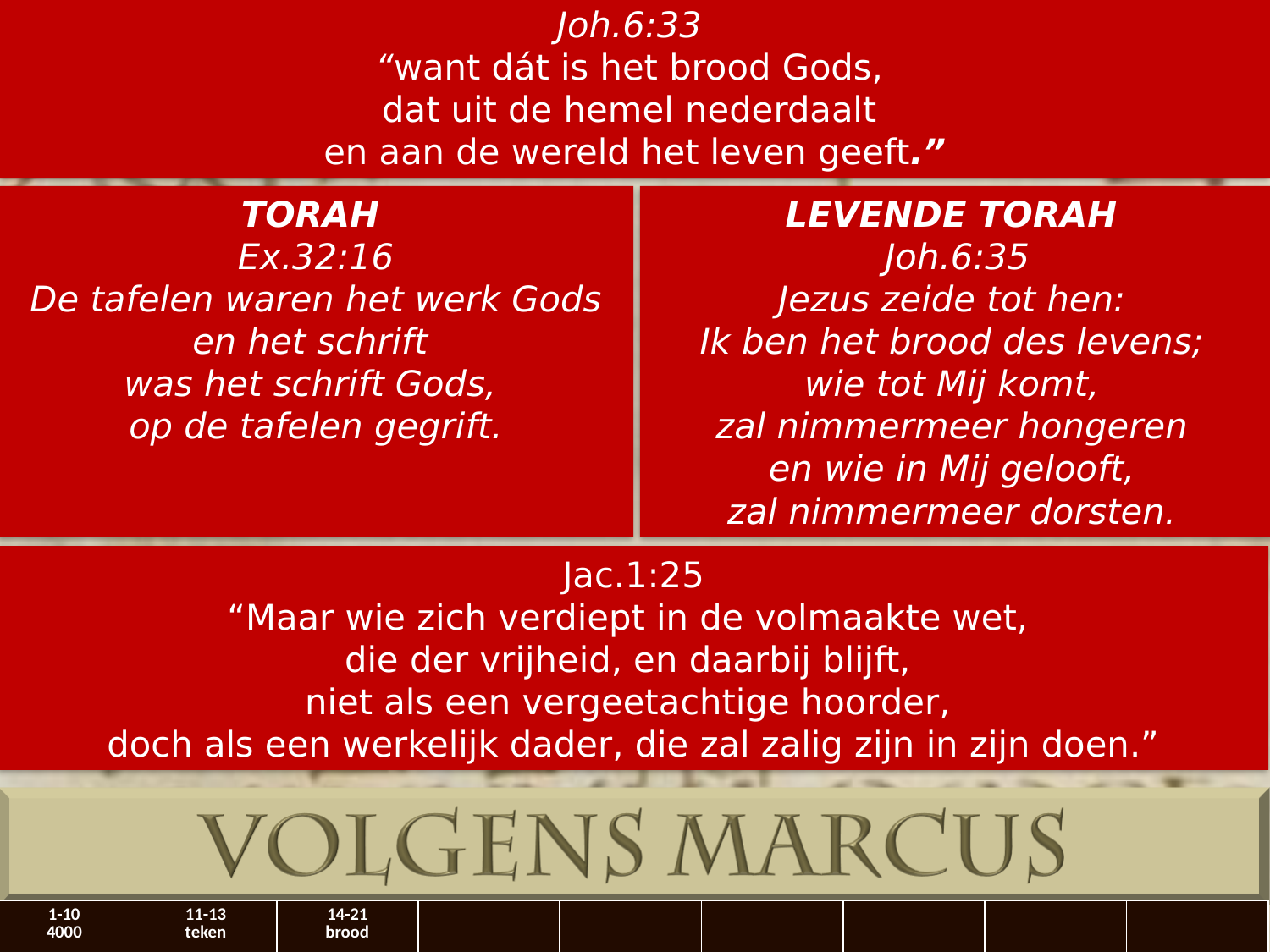

Joh.6:33
“want dát is het brood Gods,
dat uit de hemel nederdaalt
en aan de wereld het leven geeft.”
TORAH
Ex.32:16
De tafelen waren het werk Gods en het schrift
was het schrift Gods,
op de tafelen gegrift.

LEVENDE TORAH
Joh.6:35
Jezus zeide tot hen:
Ik ben het brood des levens;
wie tot Mij komt,
zal nimmermeer hongeren
en wie in Mij gelooft,
zal nimmermeer dorsten.
Jac.1:25
“Maar wie zich verdiept in de volmaakte wet,
die der vrijheid, en daarbij blijft,
niet als een vergeetachtige hoorder,
doch als een werkelijk dader, die zal zalig zijn in zijn doen.”
| 1-10 4000 | 11-13 teken | 14-21 brood |  |  |  |  |  |  |
| --- | --- | --- | --- | --- | --- | --- | --- | --- |